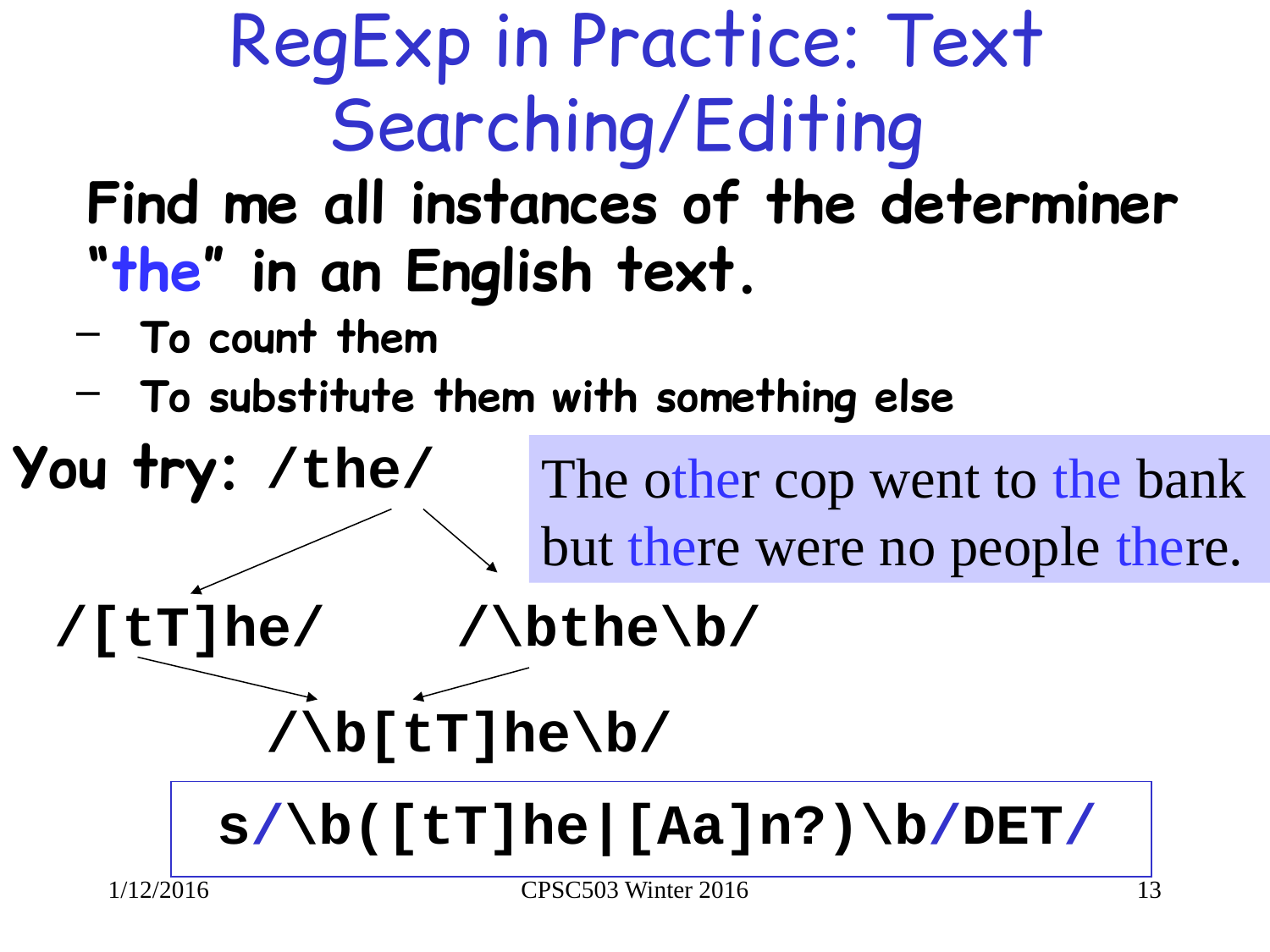

# RegExp in Practice: Text Searching/Editing
   Find me all instances of the determiner “the” in an English text.
To count them
To substitute them with something else
You try: /the/

The other cop went to the bank but there were no people there.

/[tT]he/

/\bthe\b/

/\b[tT]he\b/

 s/\b([tT]he|[Aa]n?)\b/DET/

1/12/2016
CPSC503 Winter 2016
13